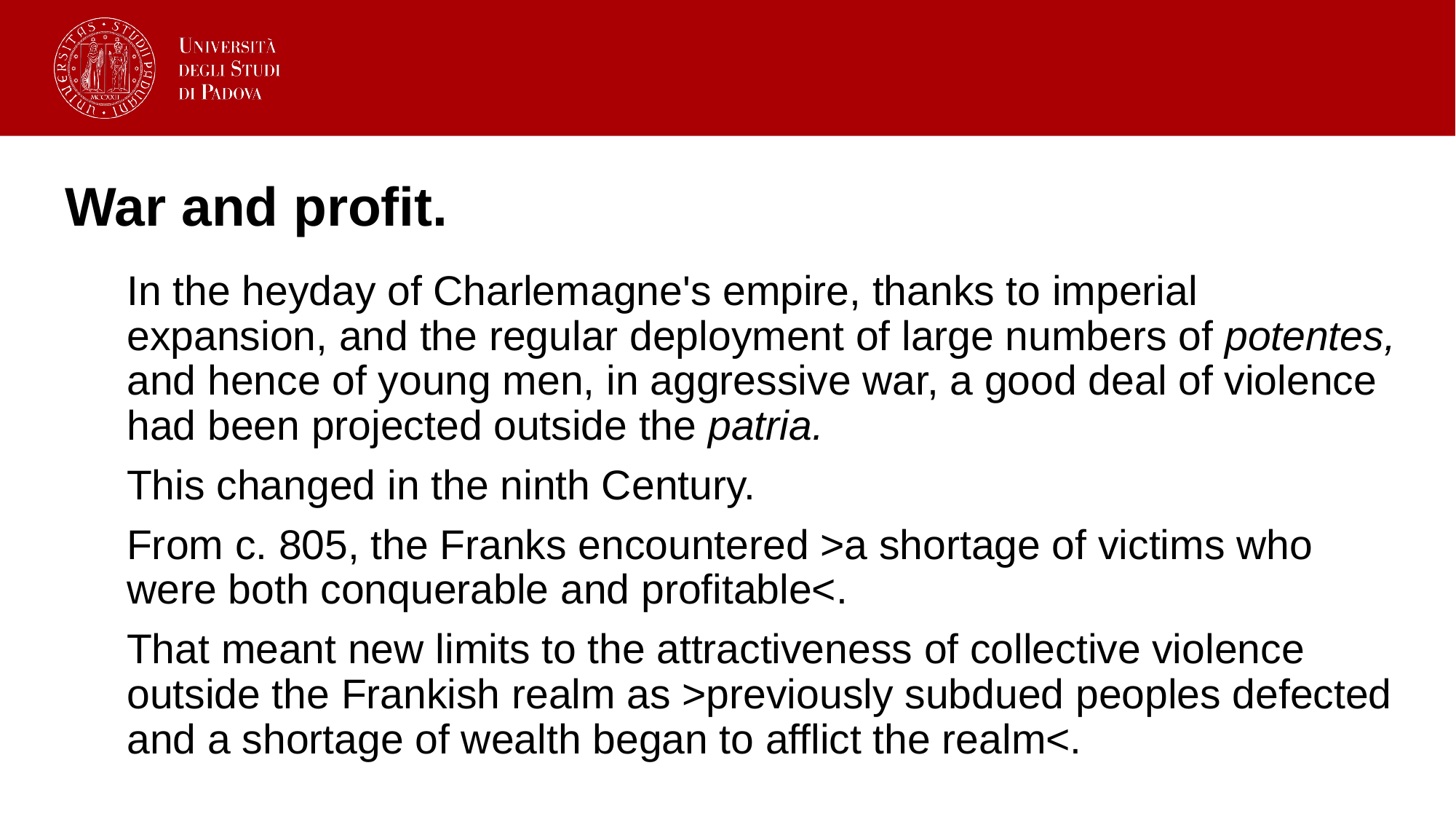

# War and profit.
In the heyday of Charlemagne's empire, thanks to imperial expansion, and the regular deployment of large numbers of potentes, and hence of young men, in aggressive war, a good deal of violence had been projected outside the patria.
This changed in the ninth Century.
From c. 805, the Franks encountered >a shortage of victims who were both conquerable and profitable<.
That meant new limits to the attractiveness of collective violence outside the Frankish realm as >previously subdued peoples defected and a shortage of wealth began to afflict the realm<.